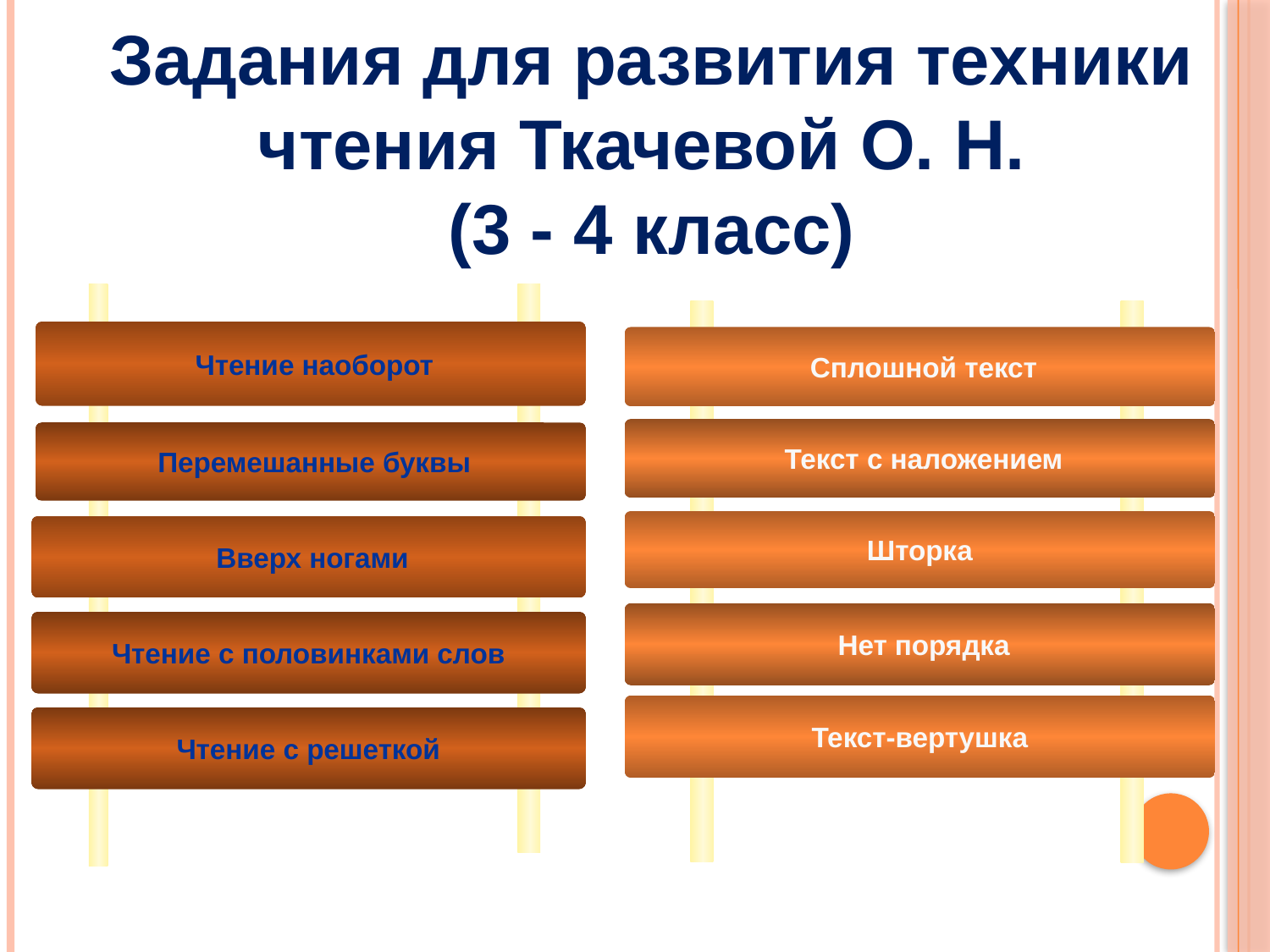

Задания для развития техники чтения Ткачевой О. Н.
(3 - 4 класс)

 Чтение наоборот
 Перемешанные буквы
 Вверх ногами
Чтение с половинками слов
Чтение с решеткой

 Сплошной текст
 Текст с наложением
Шторка
 Нет порядка
Текст-вертушка